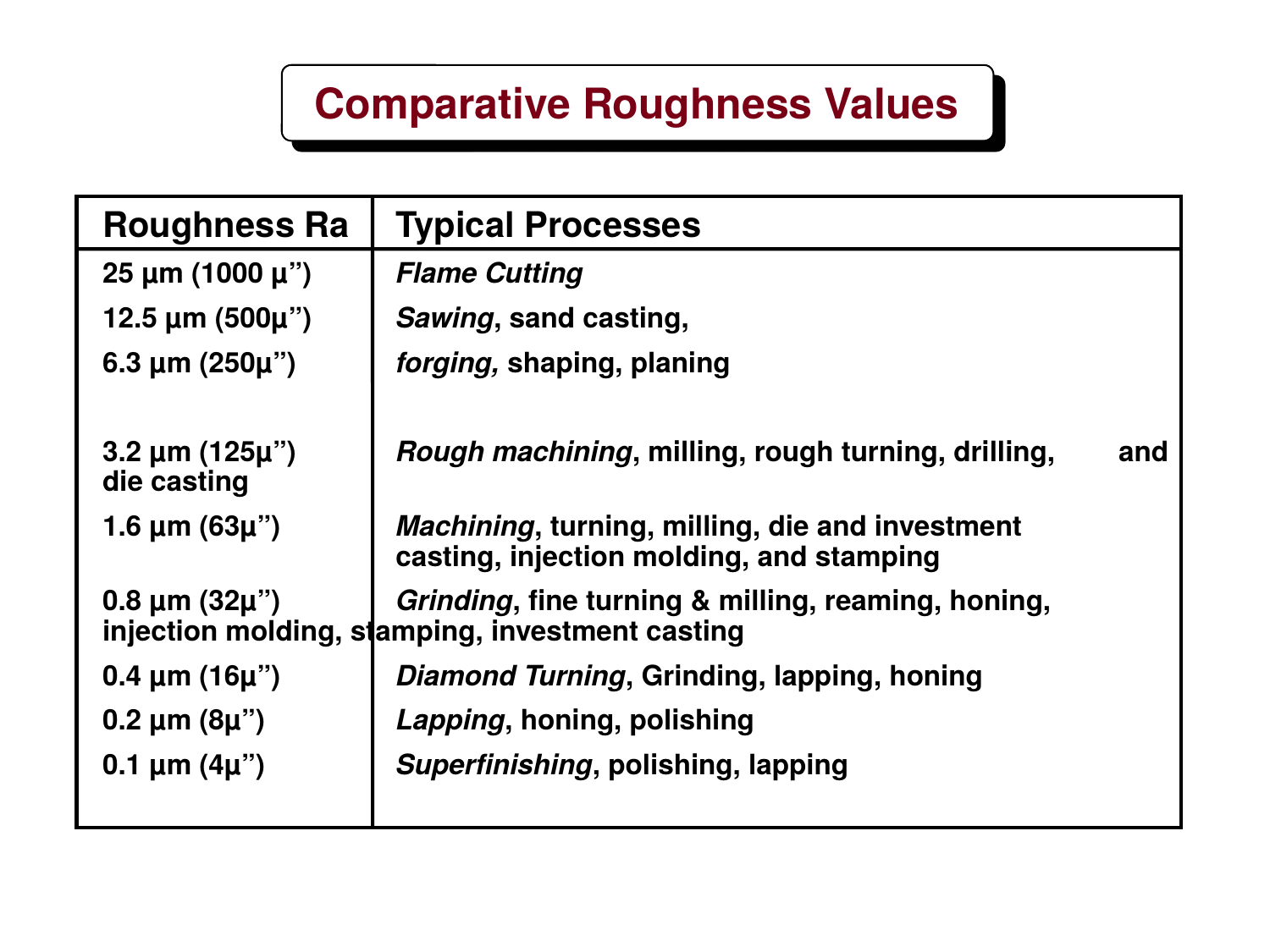

Comparative Roughness Values

Roughness Ra	Typical Processes
25 µm (1000 µ”)	Flame Cutting
12.5 µm (500µ”)	Sawing, sand casting,
6.3 µm (250µ”)	forging, shaping, planing

3.2 µm (125µ”)	Rough machining, milling, rough turning, drilling, 	and die casting
1.6 µm (63µ”)	Machining, turning, milling, die and investment 		casting, injection molding, and stamping
0.8 µm (32µ”)	Grinding, fine turning & milling, reaming, honing, 	injection molding, stamping, investment casting
0.4 µm (16µ”)	Diamond Turning, Grinding, lapping, honing
0.2 µm (8µ”)	Lapping, honing, polishing
0.1 µm (4µ”)	Superfinishing, polishing, lapping